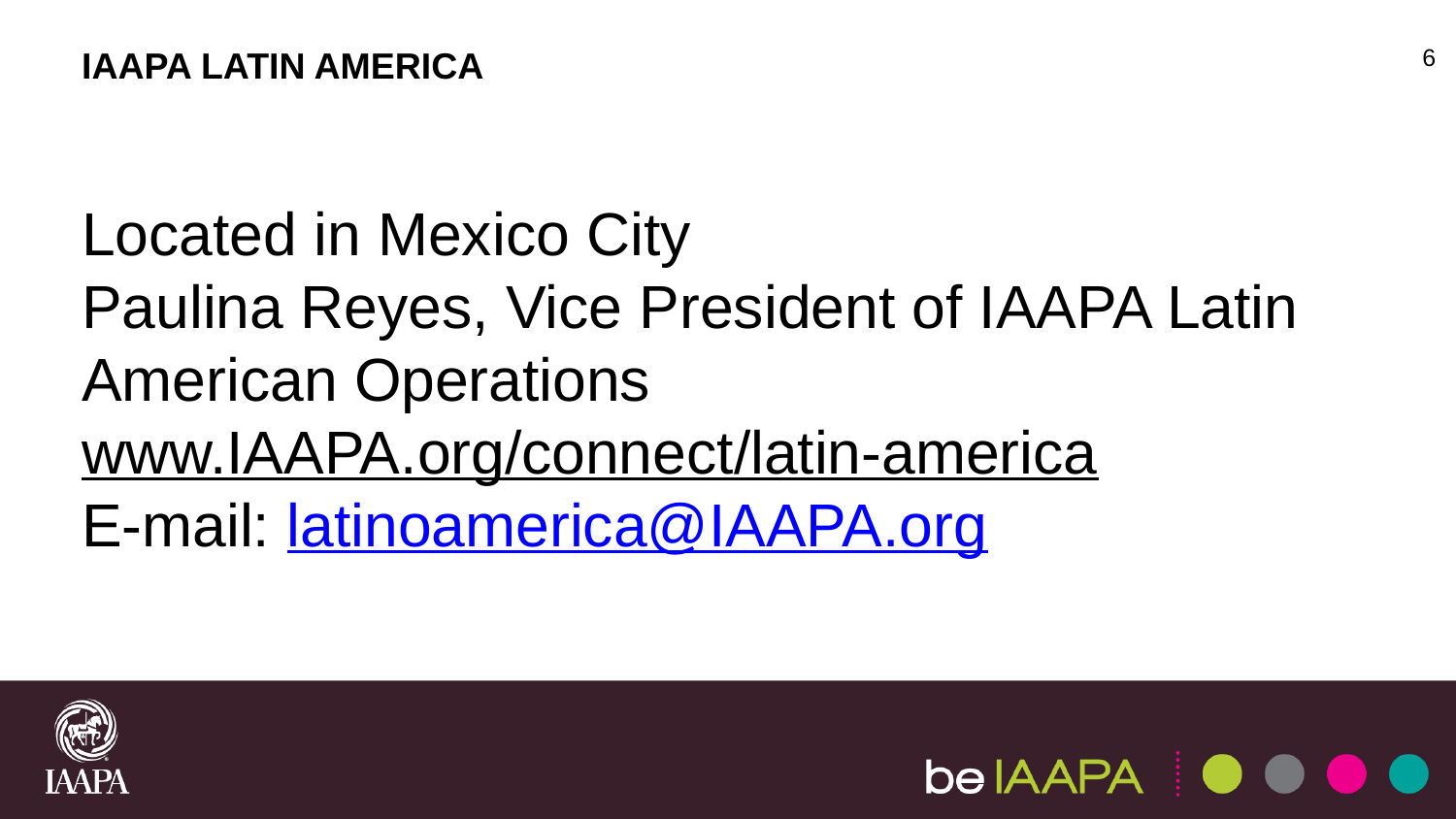

6
IAAPA LATIN AMERICA

Located in Mexico City
Paulina Reyes, Vice President of IAAPA Latin American Operations
www.IAAPA.org/connect/latin-america
E-mail: latinoamerica@IAAPA.org